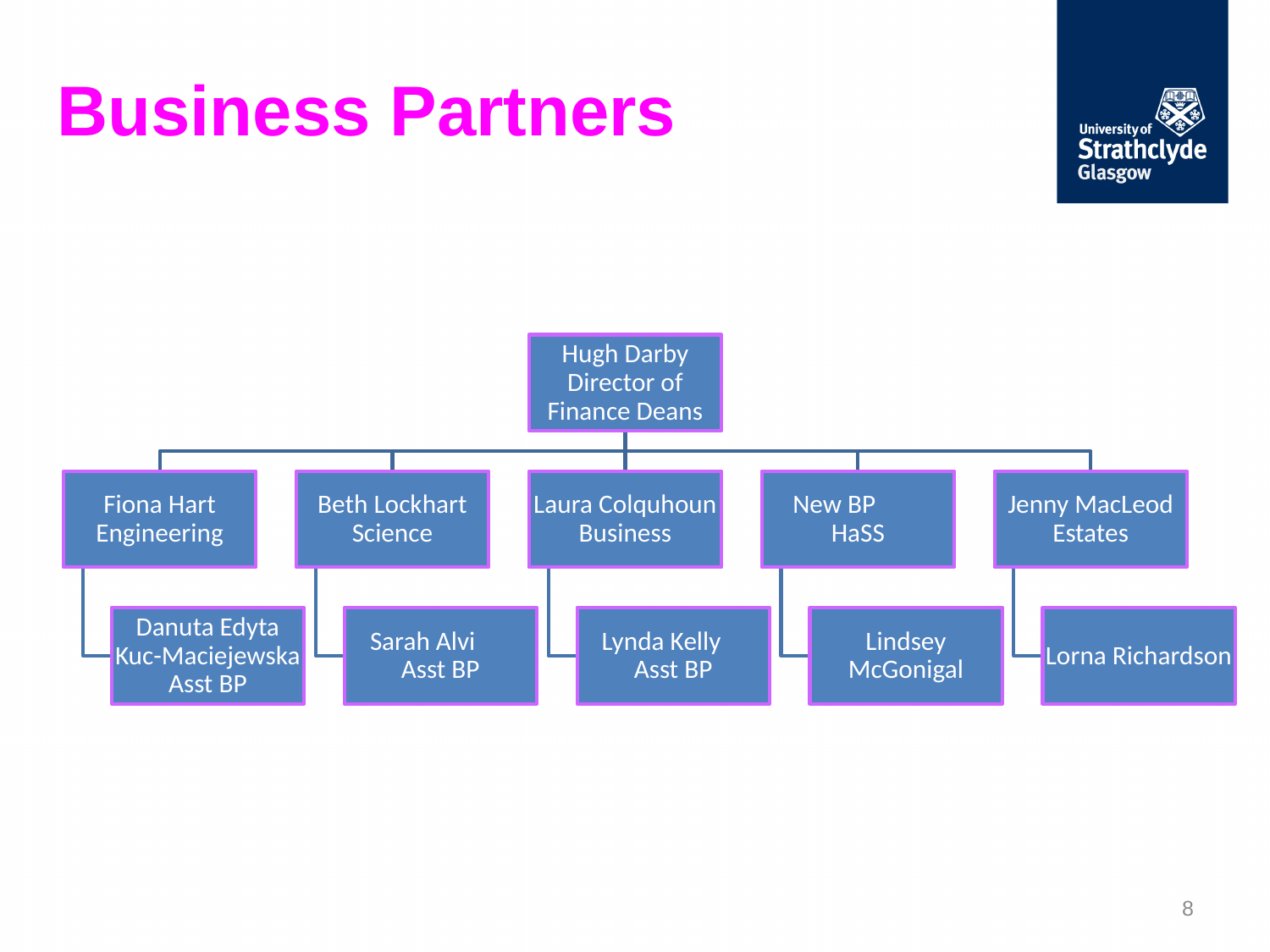

# Business Partners
Hugh Darby Director of Finance Deans
Fiona Hart Engineering
Danuta Edyta Kuc-Maciejewska Asst BP
Beth Lockhart Science
Sarah Alvi       Asst BP
Laura Colquhoun Business
Lynda Kelly     Asst BP
New BP         HaSS
Lindsey McGonigal
Jenny MacLeod Estates
Lorna Richardson
8